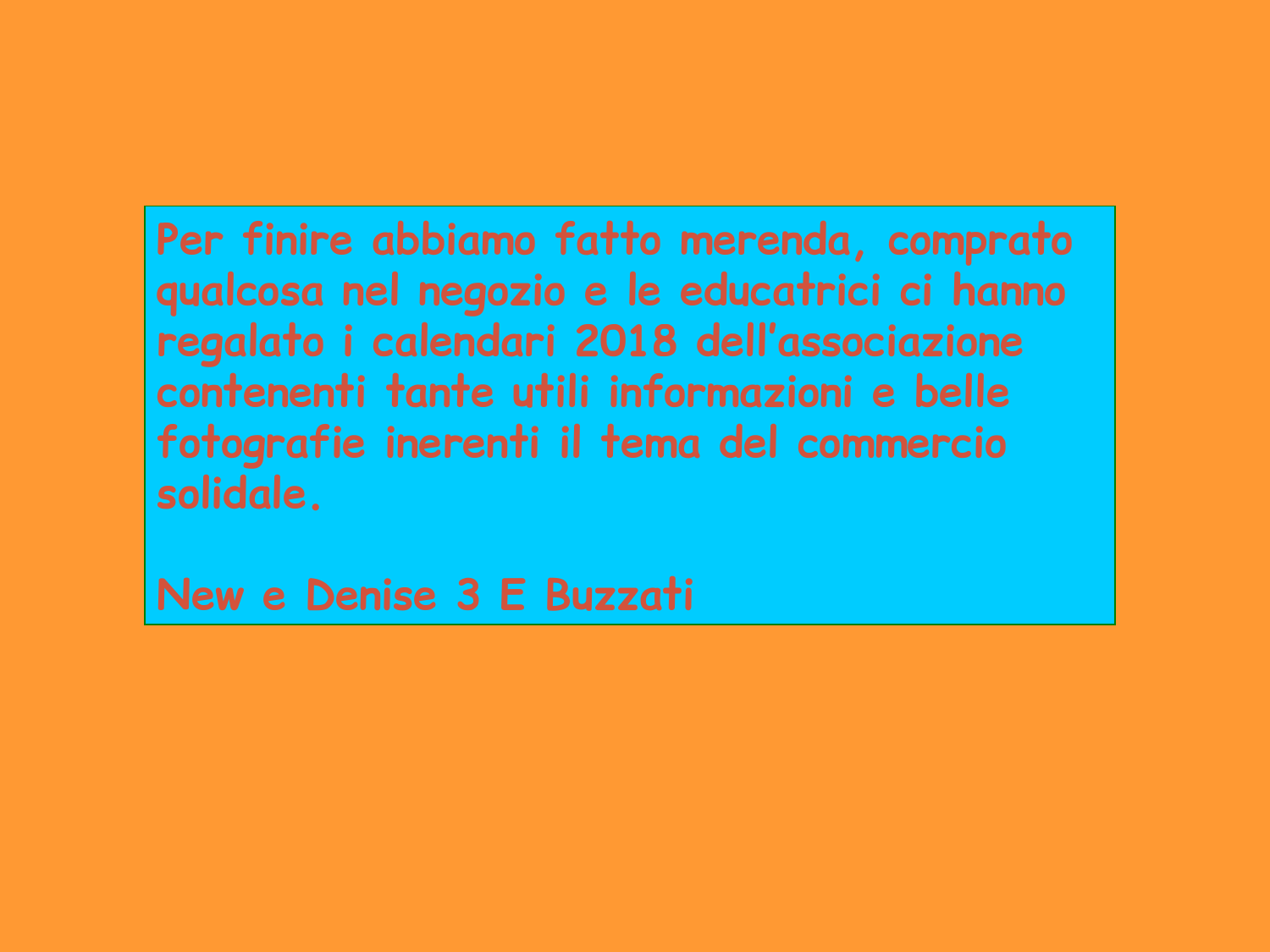

Per finire abbiamo fatto merenda, comprato qualcosa nel negozio e le educatrici ci hanno regalato i calendari 2018 dell’associazione contenenti tante utili informazioni e belle fotografie inerenti il tema del commercio solidale.

New e Denise 3 E Buzzati